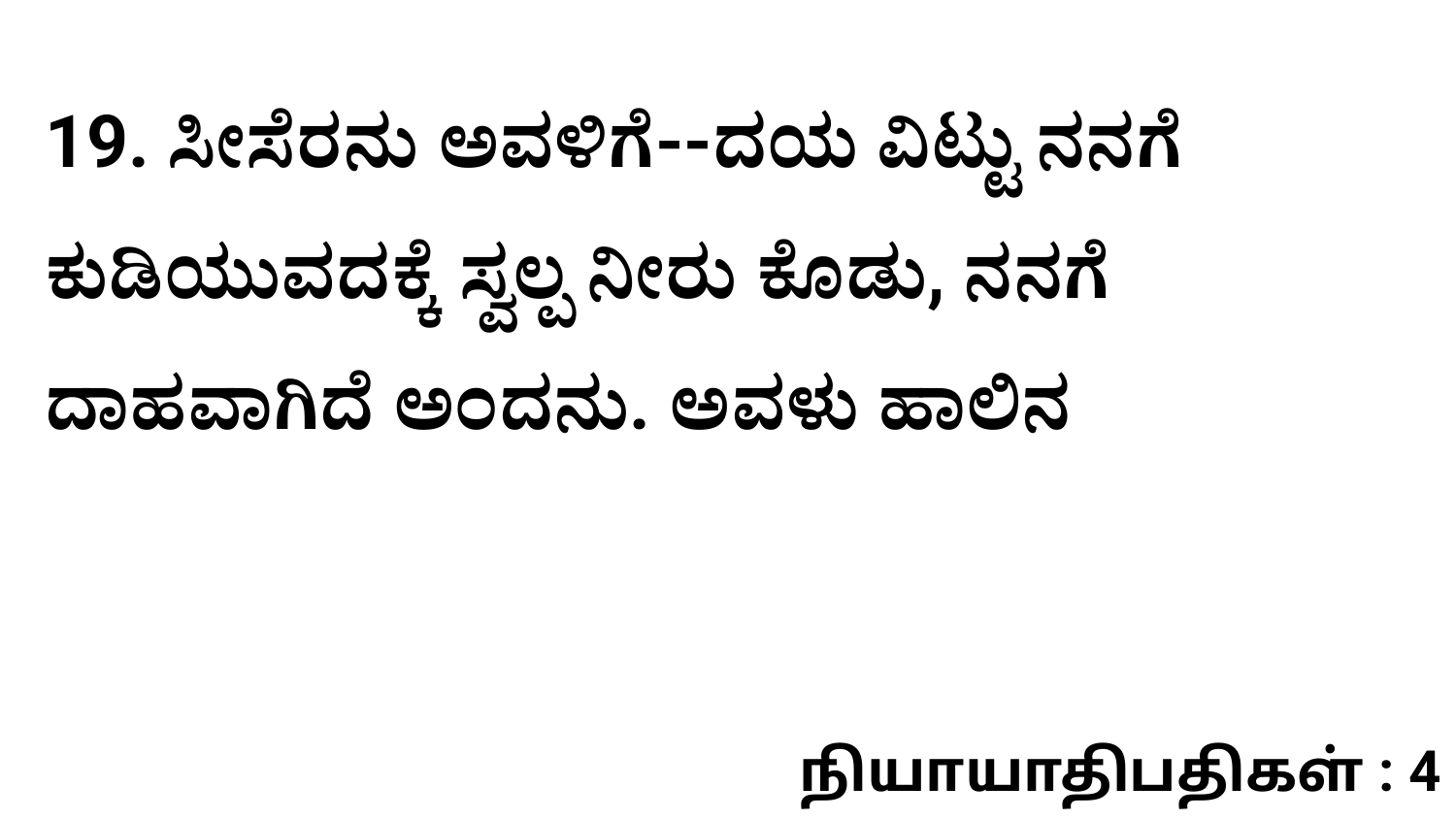

19. ಸೀಸೆರನು ಅವಳಿಗೆ--ದಯ ವಿಟ್ಟು ನನಗೆ ಕುಡಿಯುವದಕ್ಕೆ ಸ್ವಲ್ಪ ನೀರು ಕೊಡು, ನನಗೆ ದಾಹವಾಗಿದೆ ಅಂದನು. ಅವಳು ಹಾಲಿನ
நியாயாதிபதிகள் : 4